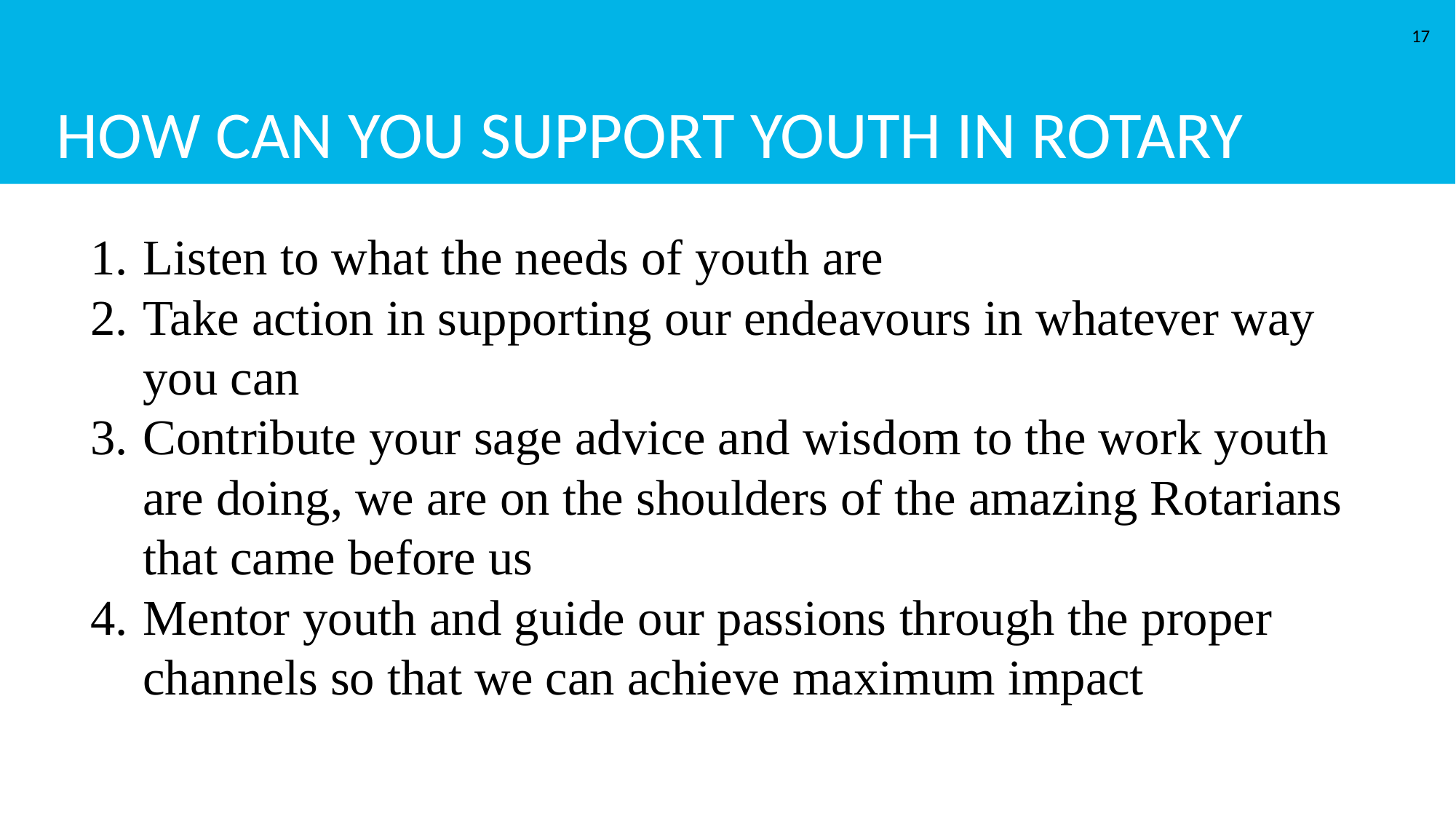

# HOW CAN YOU SUPPORT YOUTH IN ROTARY
17
Listen to what the needs of youth are
Take action in supporting our endeavours in whatever way you can
Contribute your sage advice and wisdom to the work youth are doing, we are on the shoulders of the amazing Rotarians that came before us
Mentor youth and guide our passions through the proper channels so that we can achieve maximum impact